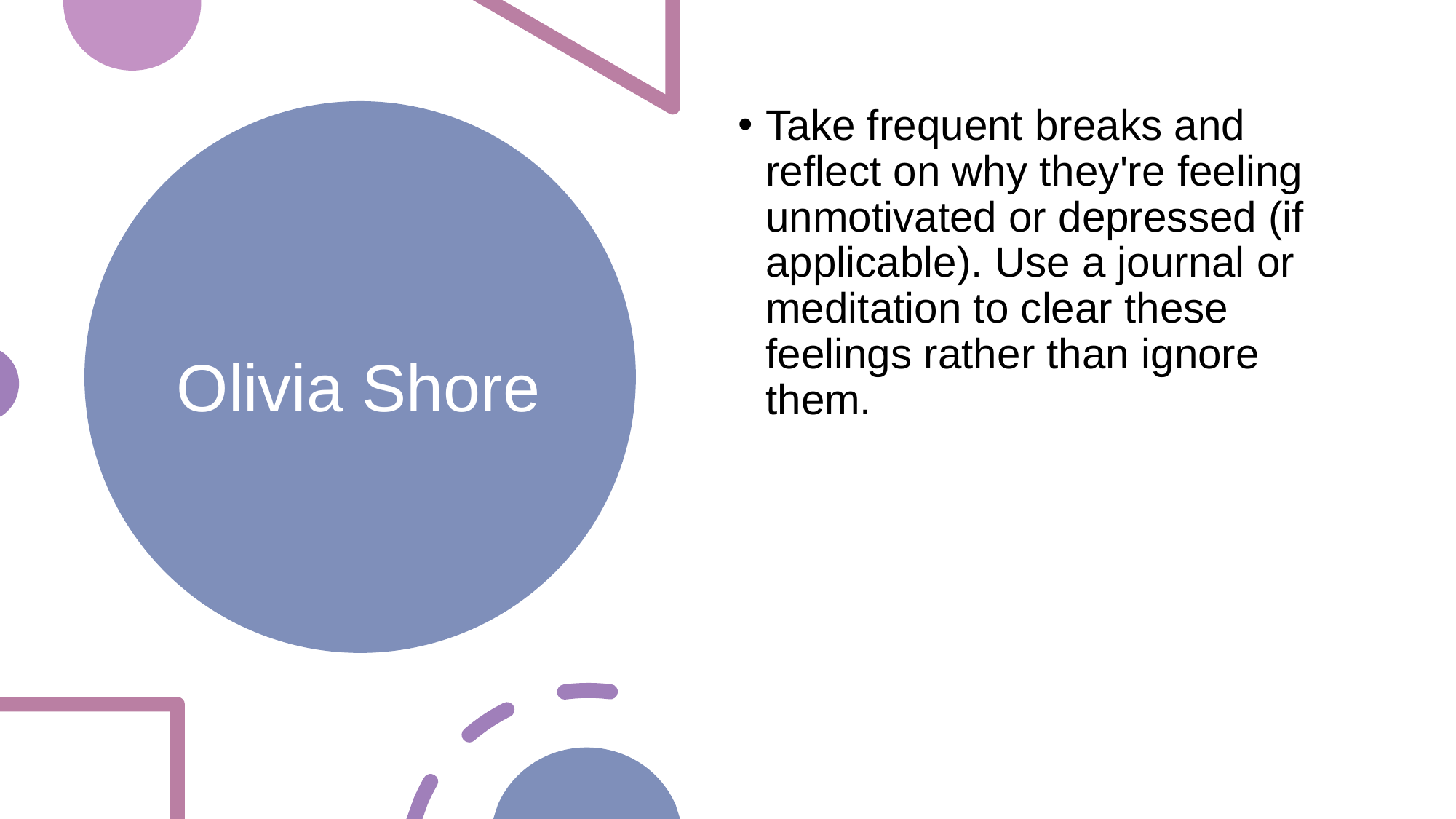

Take frequent breaks and reflect on why they're feeling unmotivated or depressed (if applicable). Use a journal or meditation to clear these feelings rather than ignore them.

# Olivia Shore